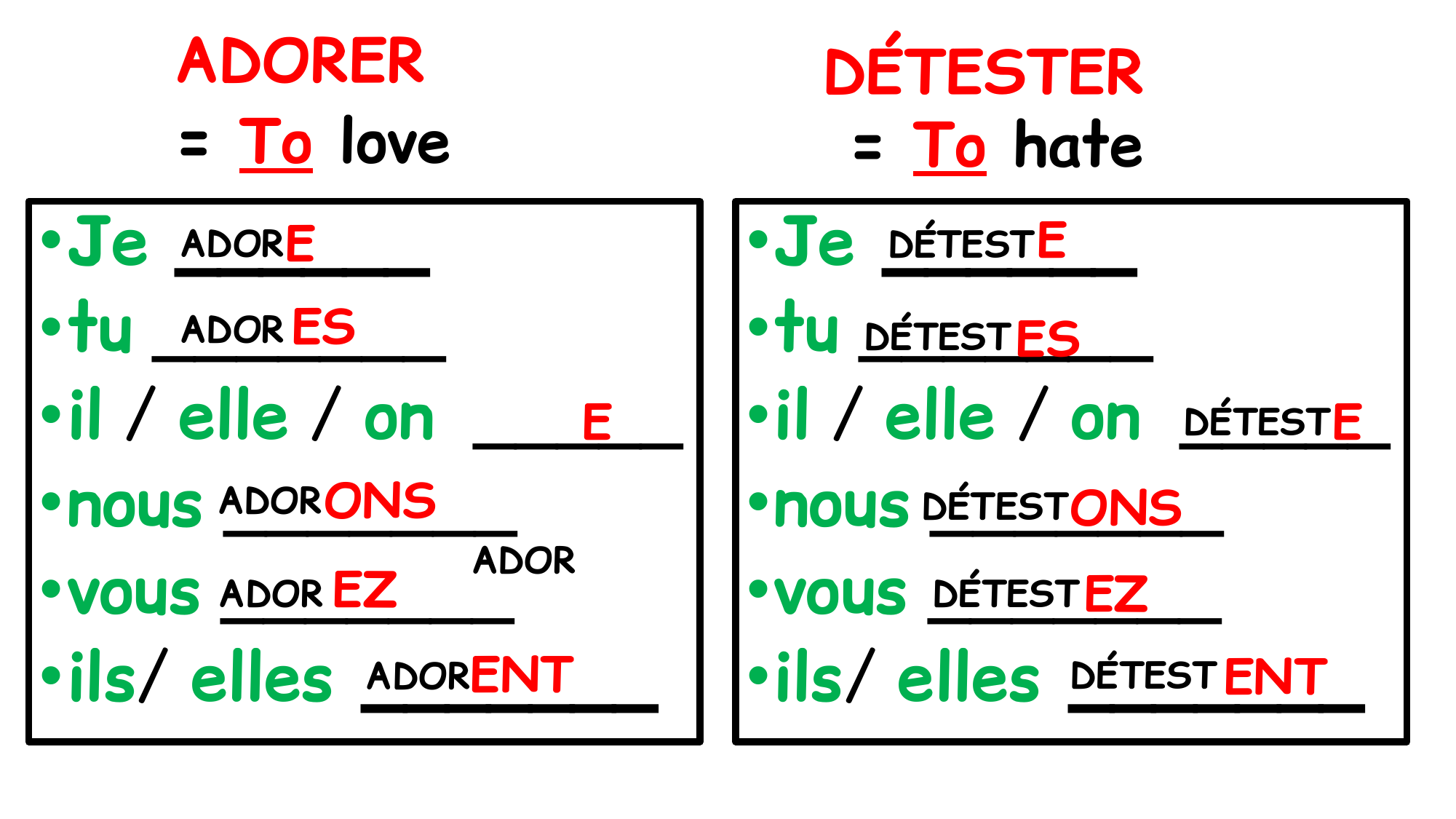

DÉTESTER
= To hate
ADORER
= To love
Je ______
tu _______
il / elle / on  _____
nous _______
vous _______
ils/ elles _______
Je ______
tu _______
il / elle / on  _____
nous _______
vous _______
ils/ elles _______
E
E
ADOR
DÉTEST
ES
ADOR
ES
DÉTEST
E
E
DÉTEST
ONS
ADOR
ONS
DÉTEST
ADOR
EZ
EZ
ADOR
DÉTEST
ENT
ENT
DÉTEST
ADOR